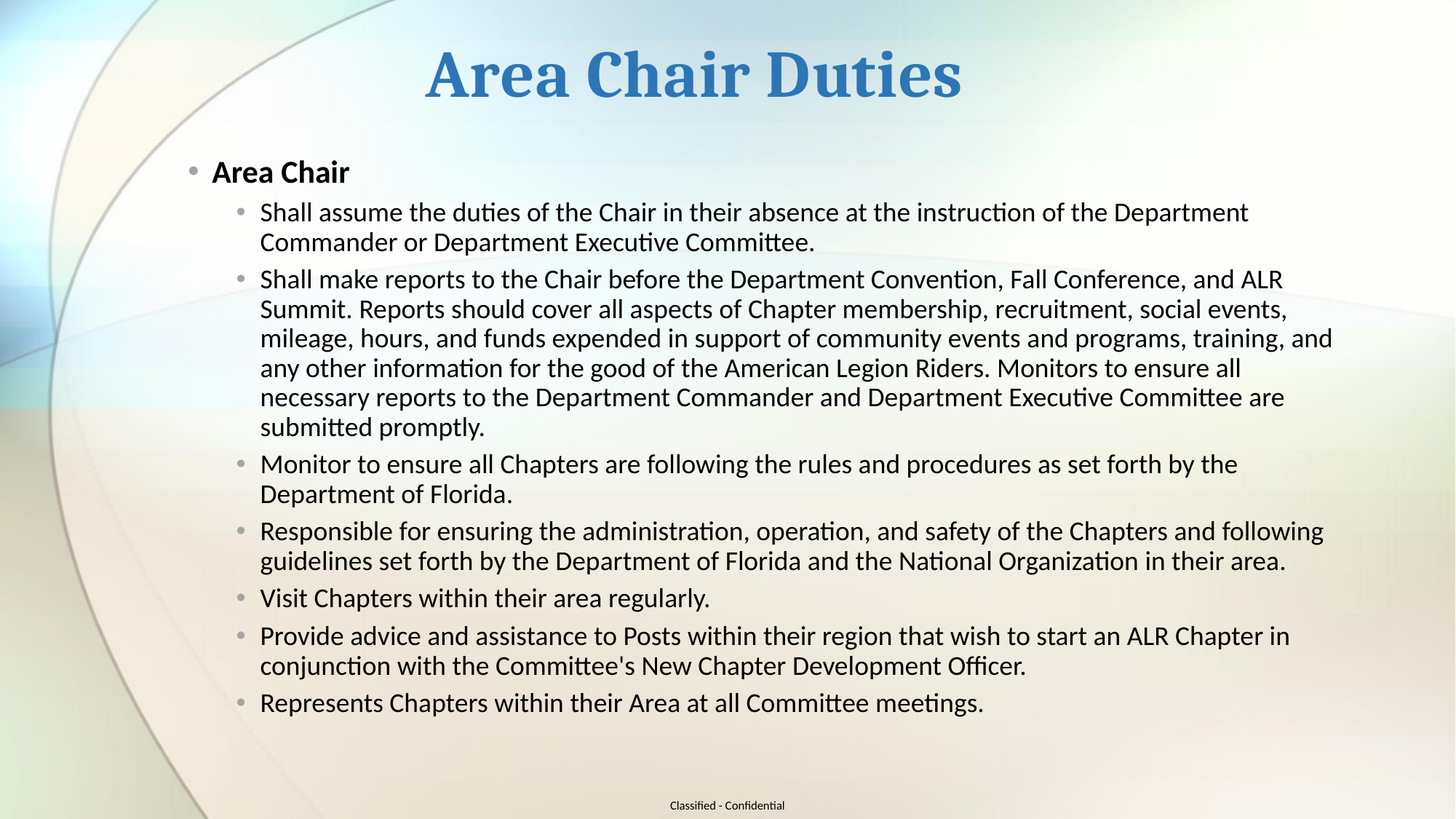

# Area Chair Duties
Area Chair
Shall assume the duties of the Chair in their absence at the instruction of the Department Commander or Department Executive Committee.
Shall make reports to the Chair before the Department Convention, Fall Conference, and ALR Summit. Reports should cover all aspects of Chapter membership, recruitment, social events, mileage, hours, and funds expended in support of community events and programs, training, and any other information for the good of the American Legion Riders. Monitors to ensure all necessary reports to the Department Commander and Department Executive Committee are submitted promptly.
Monitor to ensure all Chapters are following the rules and procedures as set forth by the Department of Florida.
Responsible for ensuring the administration, operation, and safety of the Chapters and following guidelines set forth by the Department of Florida and the National Organization in their area.
Visit Chapters within their area regularly.
Provide advice and assistance to Posts within their region that wish to start an ALR Chapter in conjunction with the Committee's New Chapter Development Officer.
Represents Chapters within their Area at all Committee meetings.